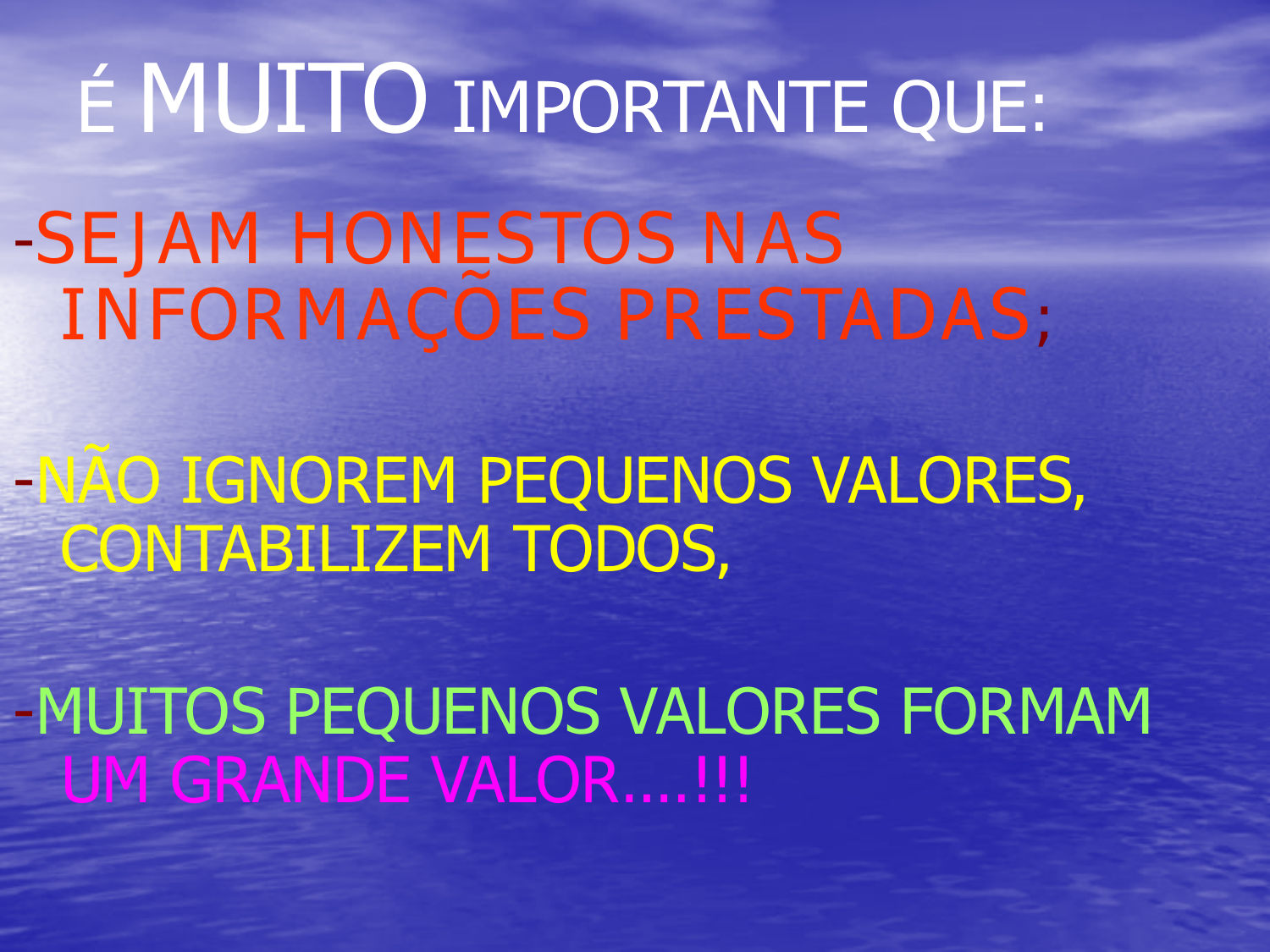

# É MUITO IMPORTANTE QUE:
-SEJAM HONESTOS NAS INFORMAÇÕES PRESTADAS;

-NÃO IGNOREM PEQUENOS VALORES, CONTABILIZEM TODOS,

-MUITOS PEQUENOS VALORES FORMAM UM GRANDE VALOR….!!!